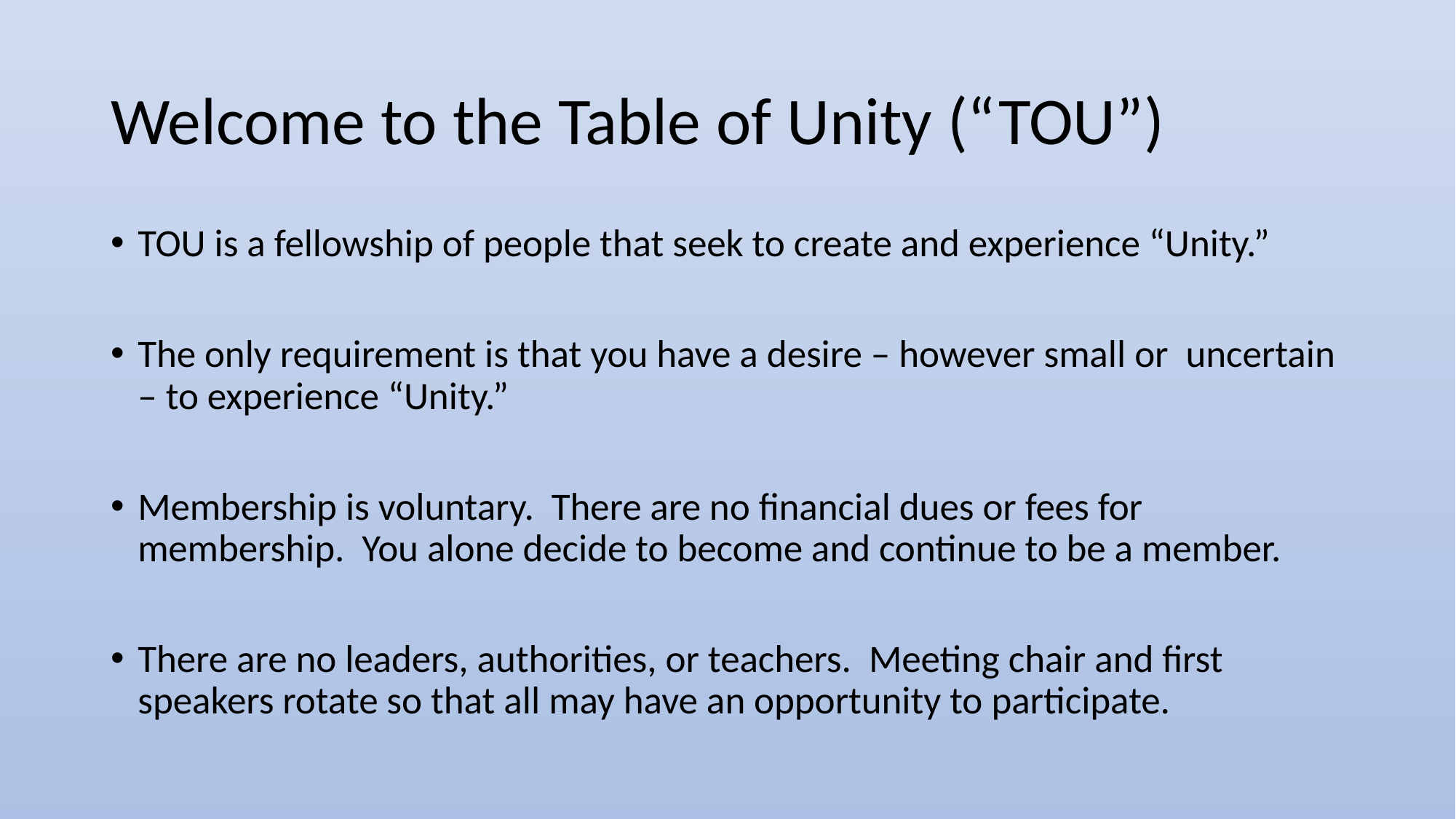

# Welcome to the Table of Unity (“TOU”)
TOU is a fellowship of people that seek to create and experience “Unity.”

The only requirement is that you have a desire – however small or  uncertain – to experience “Unity.”

Membership is voluntary.  There are no financial dues or fees for membership.  You alone decide to become and continue to be a member.

There are no leaders, authorities, or teachers.  Meeting chair and first speakers rotate so that all may have an opportunity to participate.